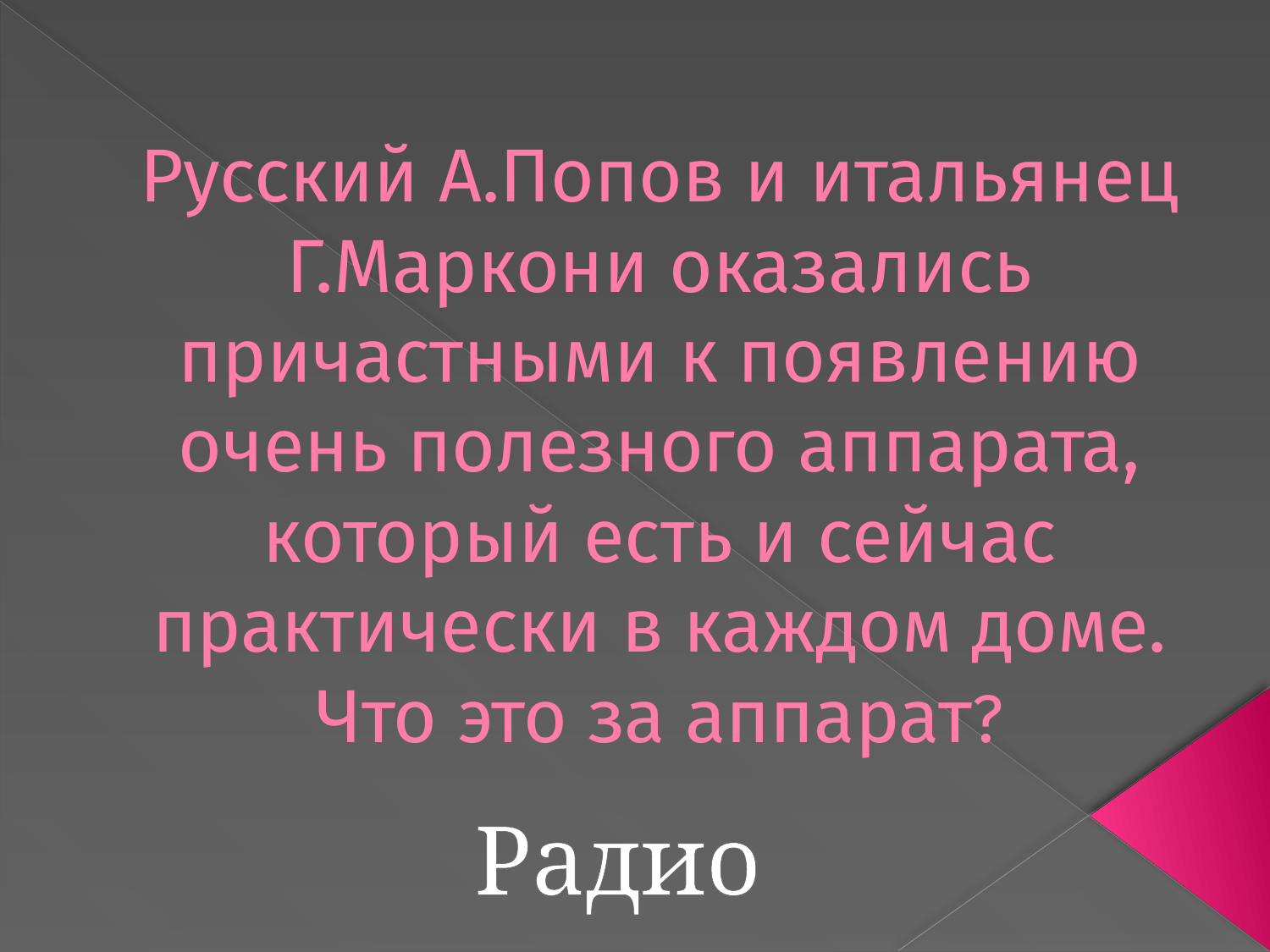

# Русский А.Попов и итальянец Г.Маркони оказались причастными к появлению очень полезного аппарата, который есть и сейчас практически в каждом доме. Что это за аппарат?
Радио